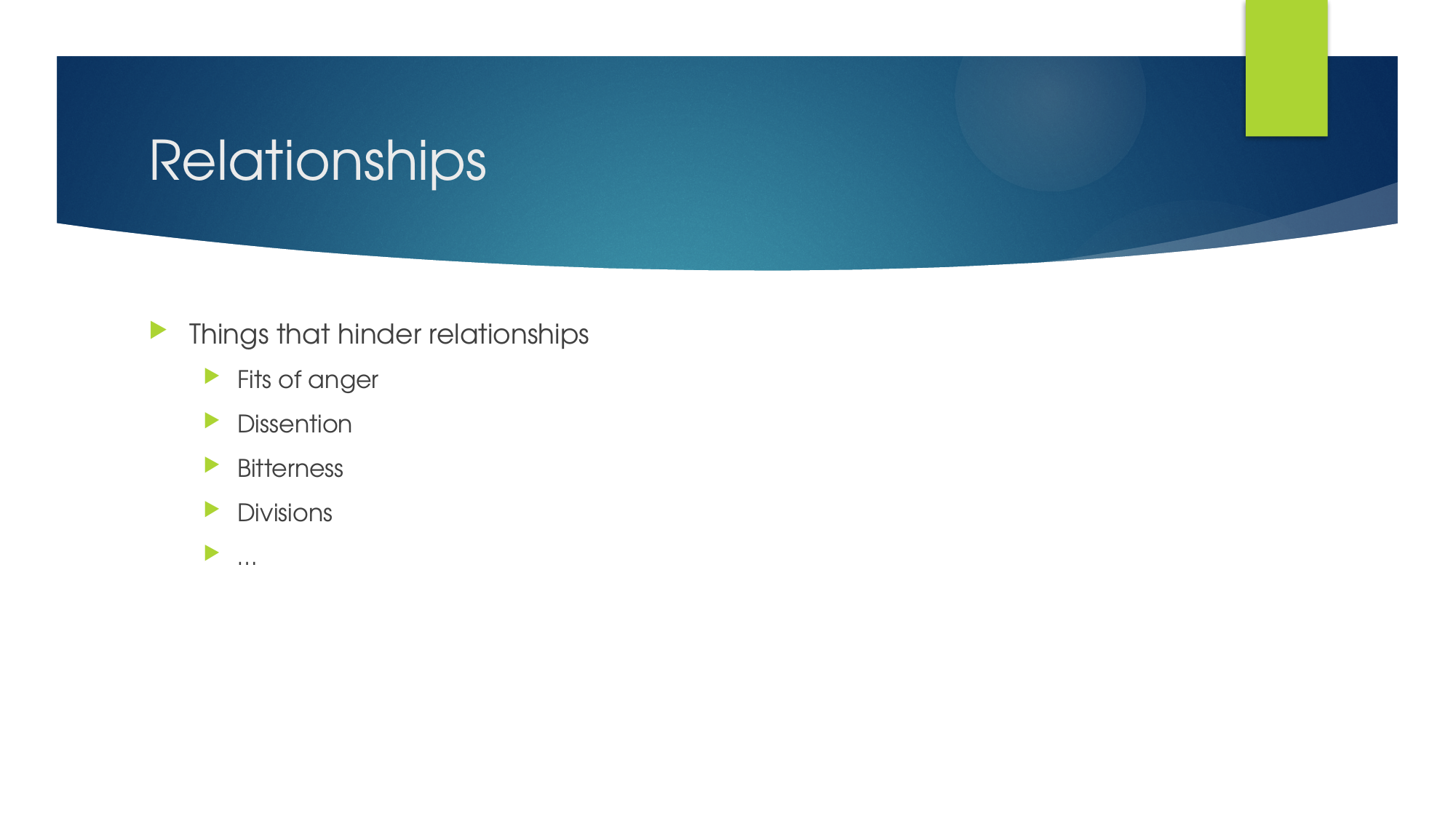

# Relationships
Things that hinder relationships
Fits of anger
Dissention
Bitterness
Divisions
…